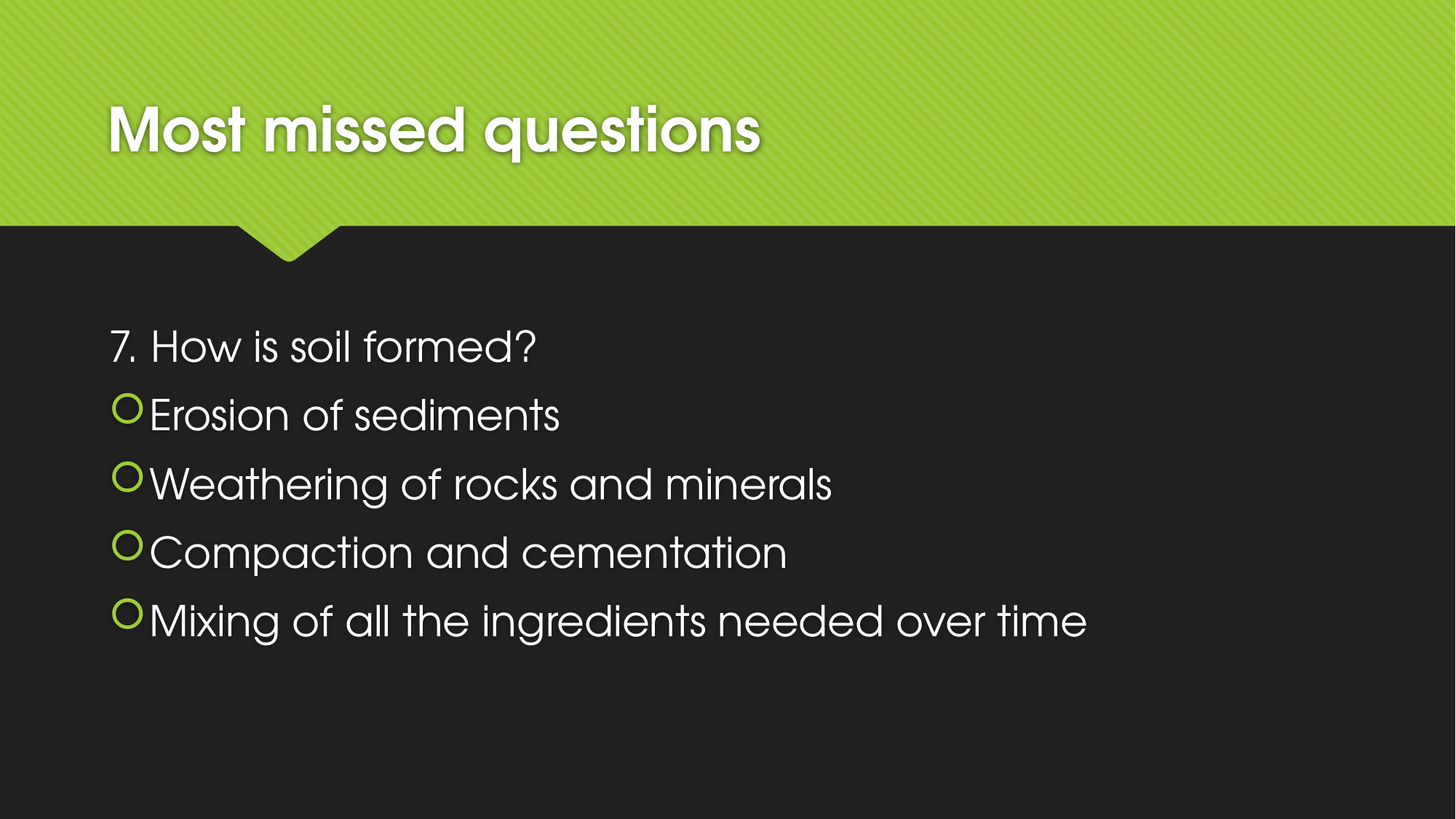

# Most missed questions
7. How is soil formed?
Erosion of sediments
Weathering of rocks and minerals
Compaction and cementation
Mixing of all the ingredients needed over time